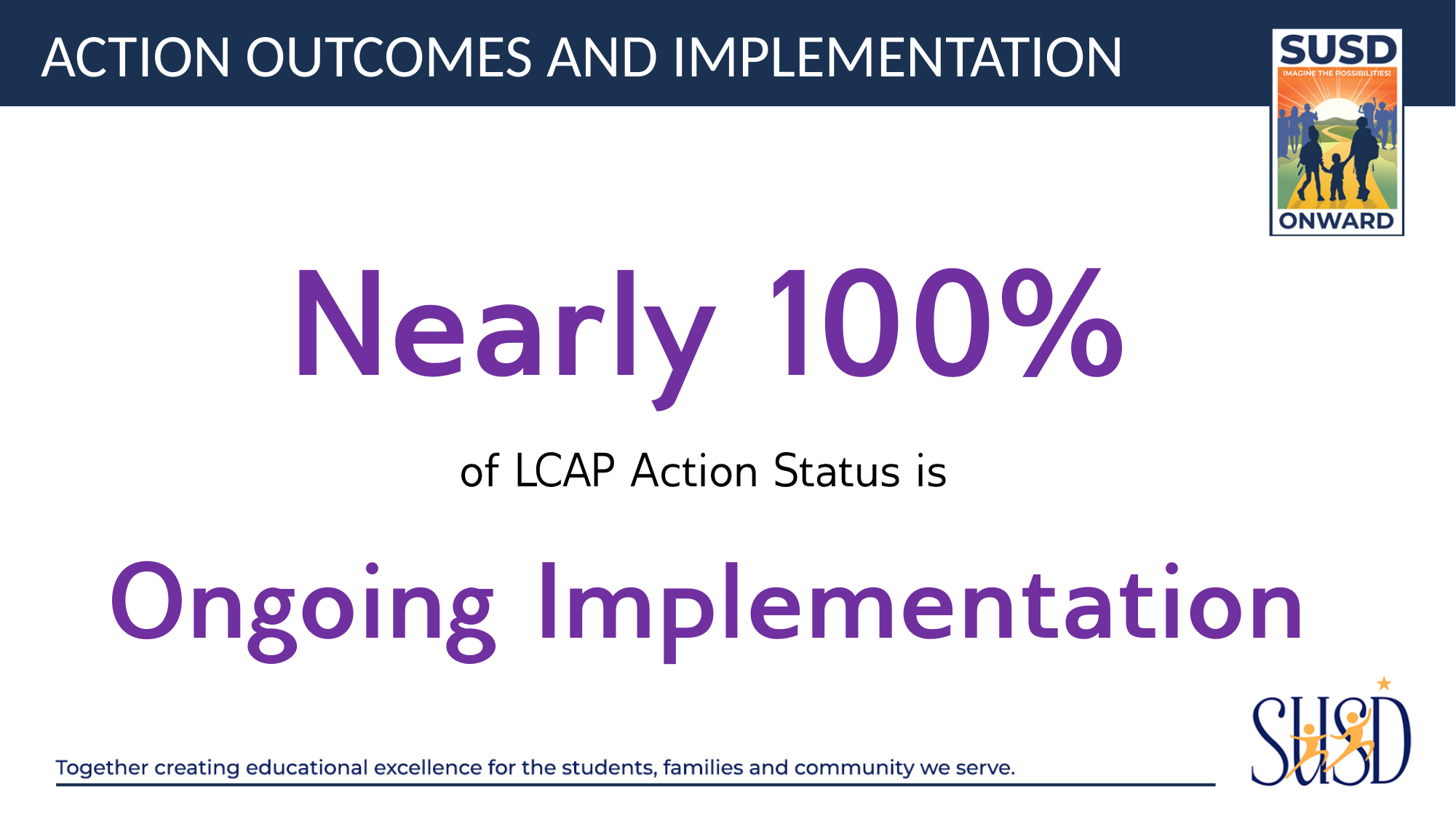

# Action outcomes and implementation
Nearly 100%

of LCAP Action Status is

Ongoing Implementation